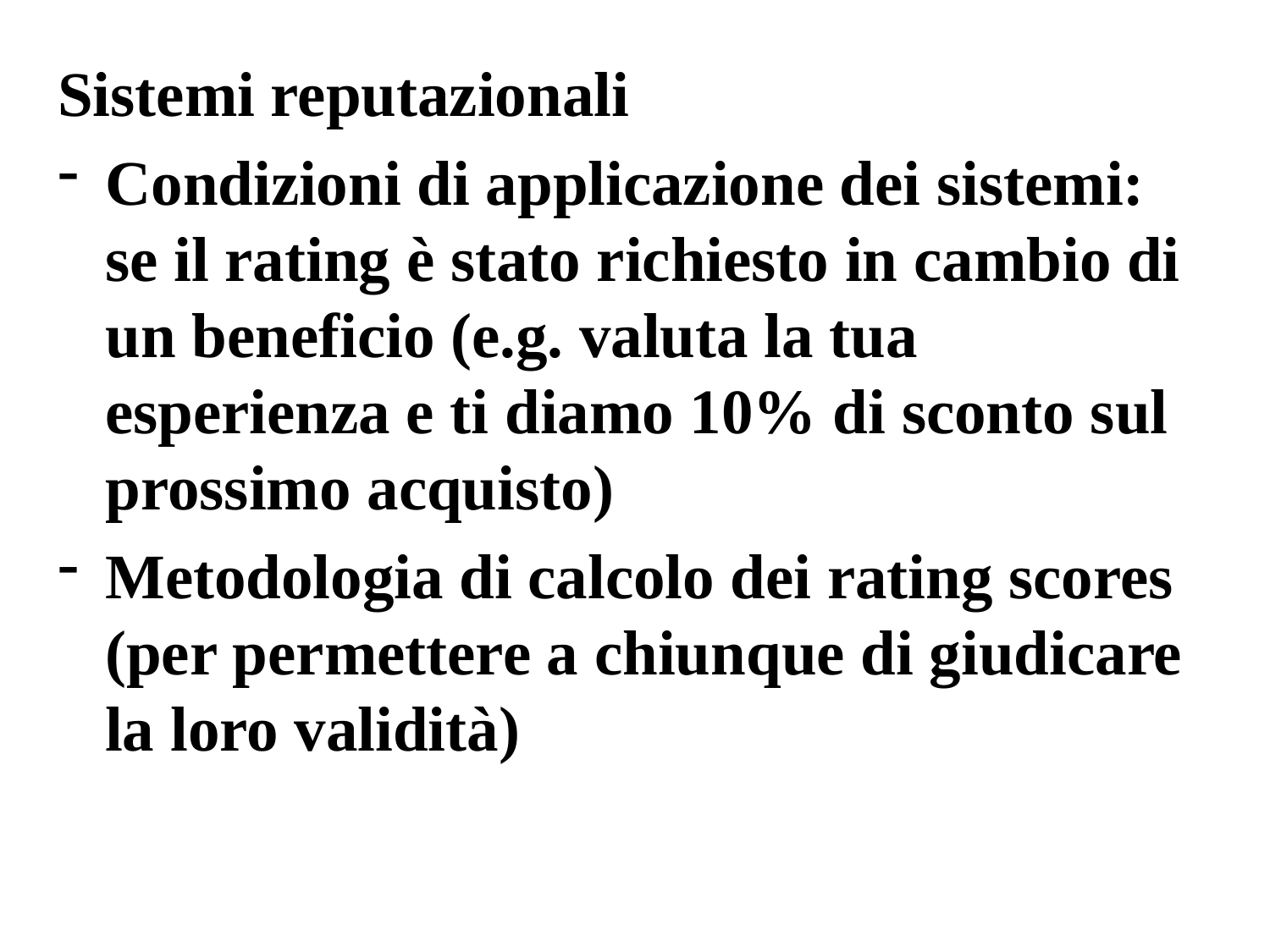

Sistemi reputazionali
Condizioni di applicazione dei sistemi: se il rating è stato richiesto in cambio di un beneficio (e.g. valuta la tua esperienza e ti diamo 10% di sconto sul prossimo acquisto)
Metodologia di calcolo dei rating scores (per permettere a chiunque di giudicare la loro validità)